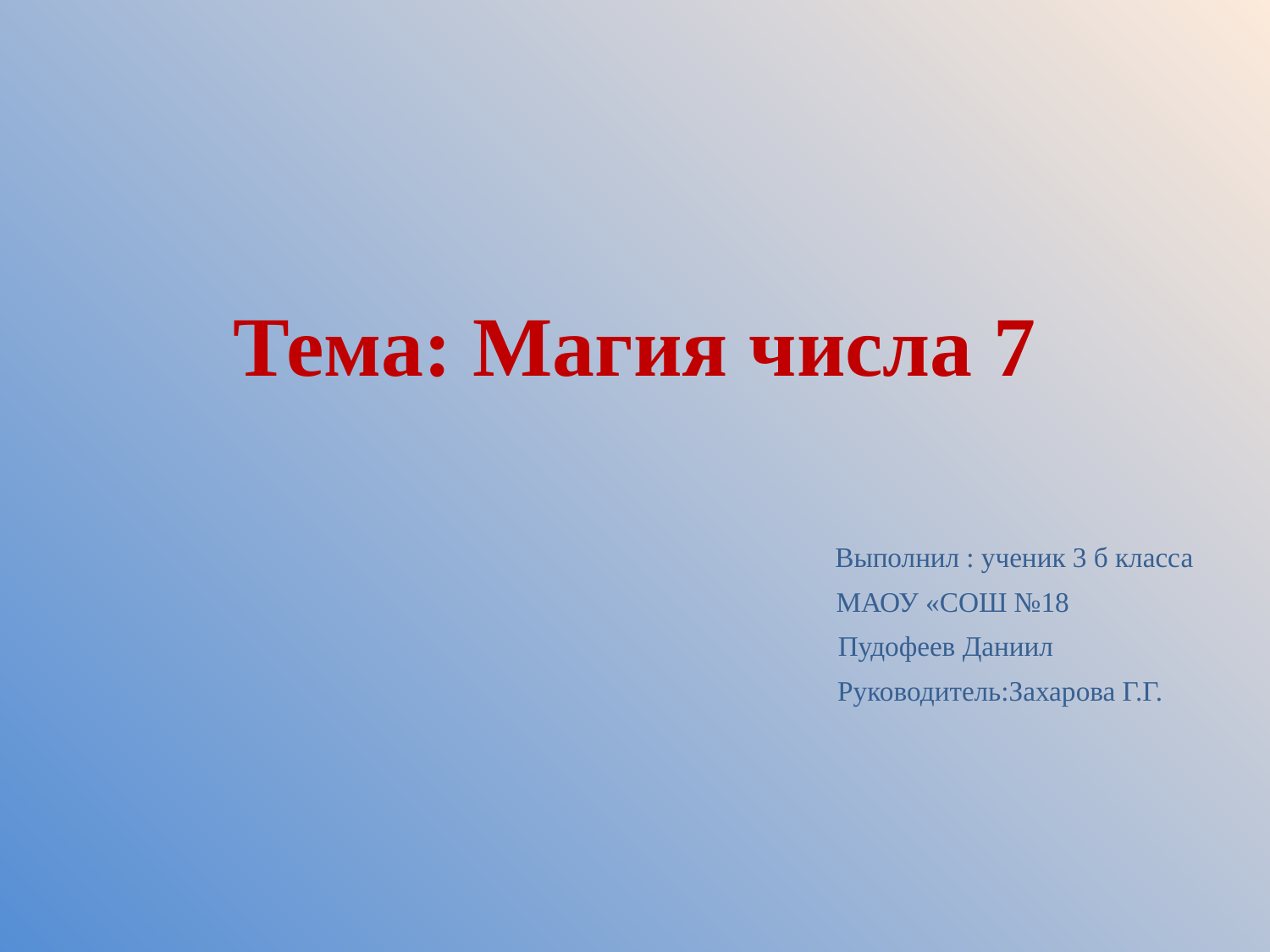

Выполнил : ученик 3 б класса
                                                                                           МАОУ «СОШ №18
                                                                                         Пудофеев Даниил
                                                                                                                       Руководитель:Захарова Г.Г.

# Тема: Магия числа 7